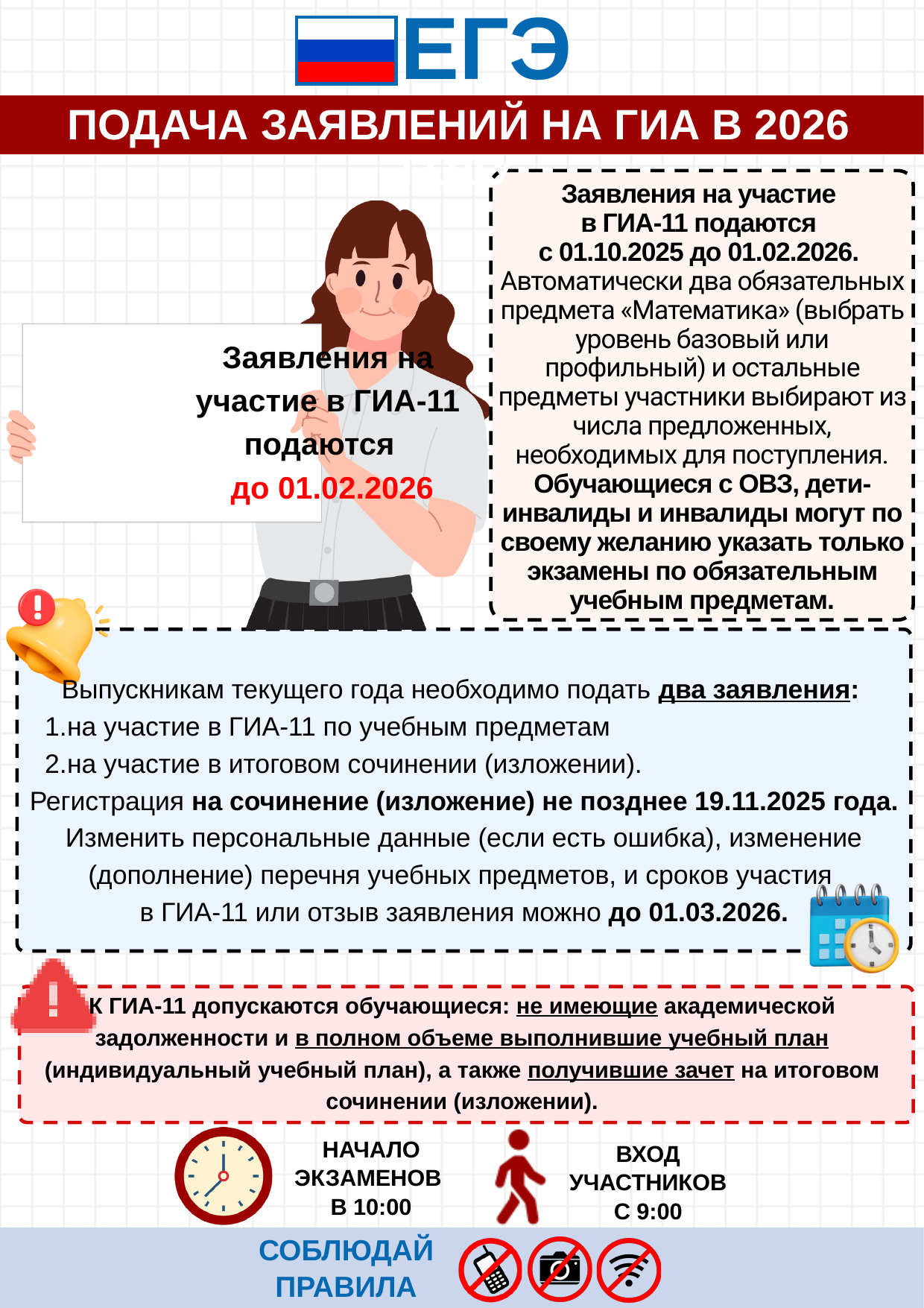

ЕГЭ

ПОДАЧА ЗАЯВЛЕНИЙ НА ГИА В 2026 ГОДУ

Заявления на участие
в ГИА-11 подаются
с 01.10.2025 до 01.02.2026.
Автоматически два обязательных предмета «Математика» (выбрать уровень базовый или профильный) и остальные предметы участники выбирают из числа предложенных,
необходимых для поступления.
Обучающиеся с ОВЗ, дети-инвалиды и инвалиды могут по своему желанию указать только экзамены по обязательным учебным предметам.

Заявления на участие в ГИА-11 подаются
 до 01.02.2026

Выпускникам текущего года необходимо подать два заявления:
на участие в ГИА-11 по учебным предметам
на участие в итоговом сочинении (изложении).
Регистрация на сочинение (изложение) не позднее 19.11.2025 года.
Изменить персональные данные (если есть ошибка), изменение
(дополнение) перечня учебных предметов, и сроков участия
в ГИА-11 или отзыв заявления можно до 01.03.2026.

К ГИА-11 допускаются обучающиеся: не имеющие академической задолженности и в полном объеме выполнившие учебный план (индивидуальный учебный план), а также получившие зачет на итоговом сочинении (изложении).

НАЧАЛО ЭКЗАМЕНОВ
В 10:00
ВХОД УЧАСТНИКОВ С 9:00

СОБЛЮДАЙ ПРАВИЛА ОГЭ!